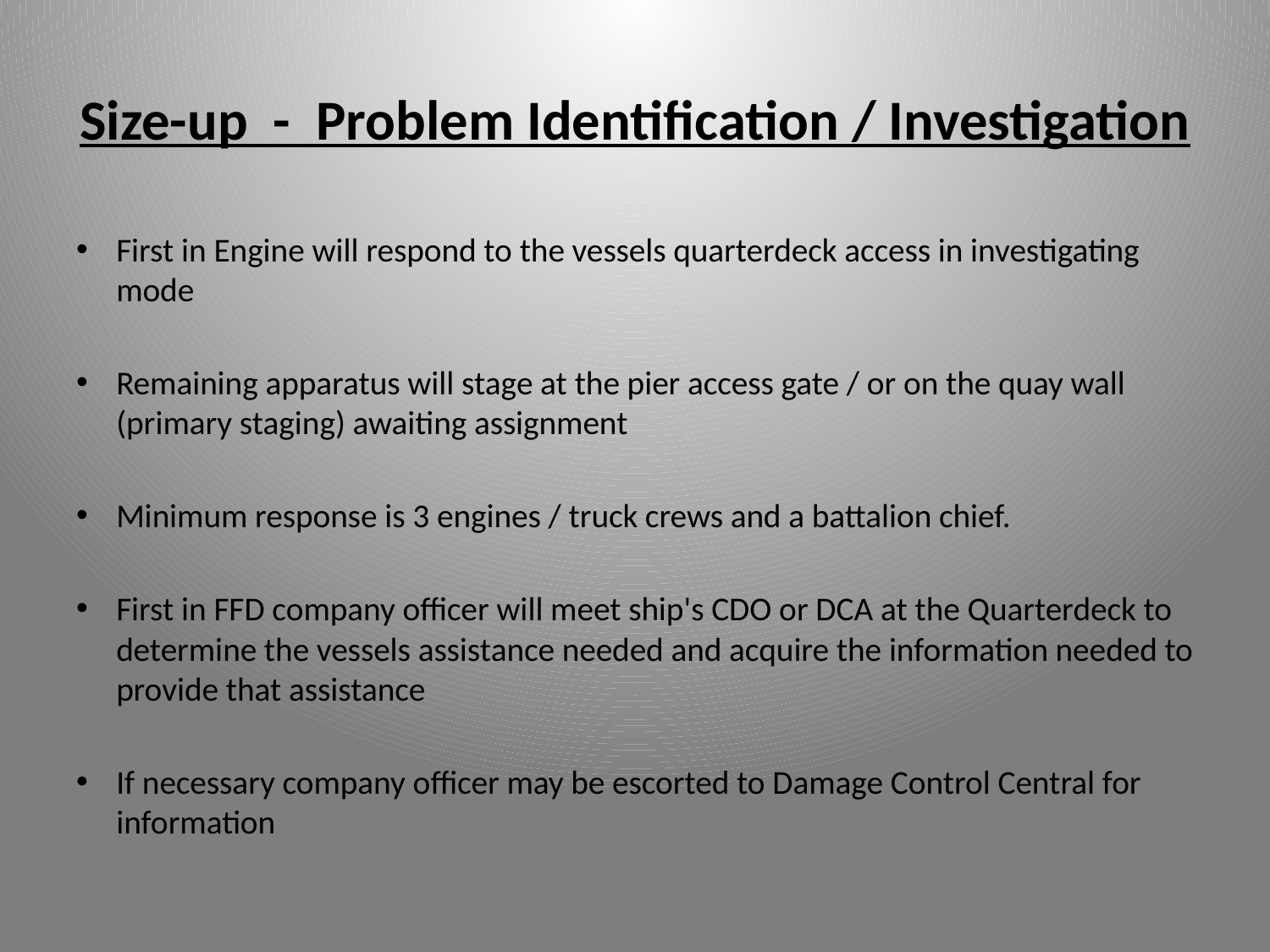

# Size-up  -  Problem Identification / Investigation
First in Engine will respond to the vessels quarterdeck access in investigating mode

Remaining apparatus will stage at the pier access gate / or on the quay wall (primary staging) awaiting assignment

Minimum response is 3 engines / truck crews and a battalion chief.

First in FFD company officer will meet ship's CDO or DCA at the Quarterdeck to determine the vessels assistance needed and acquire the information needed to provide that assistance

If necessary company officer may be escorted to Damage Control Central for information